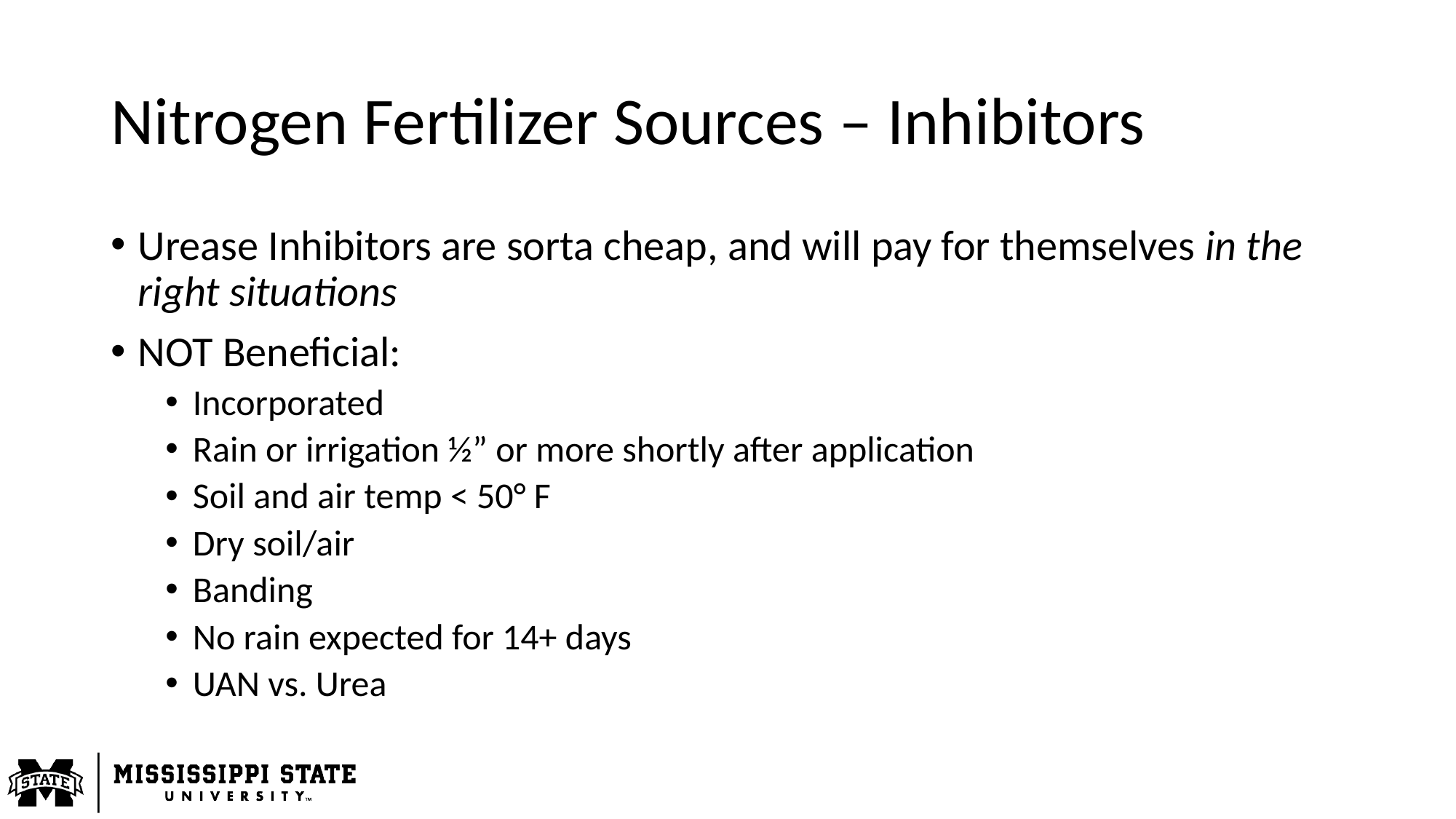

# Nitrogen Fertilizer Sources – Inhibitors
Urease Inhibitors are sorta cheap, and will pay for themselves in the right situations
NOT Beneficial:
Incorporated
Rain or irrigation ½” or more shortly after application
Soil and air temp < 50° F
Dry soil/air
Banding
No rain expected for 14+ days
UAN vs. Urea